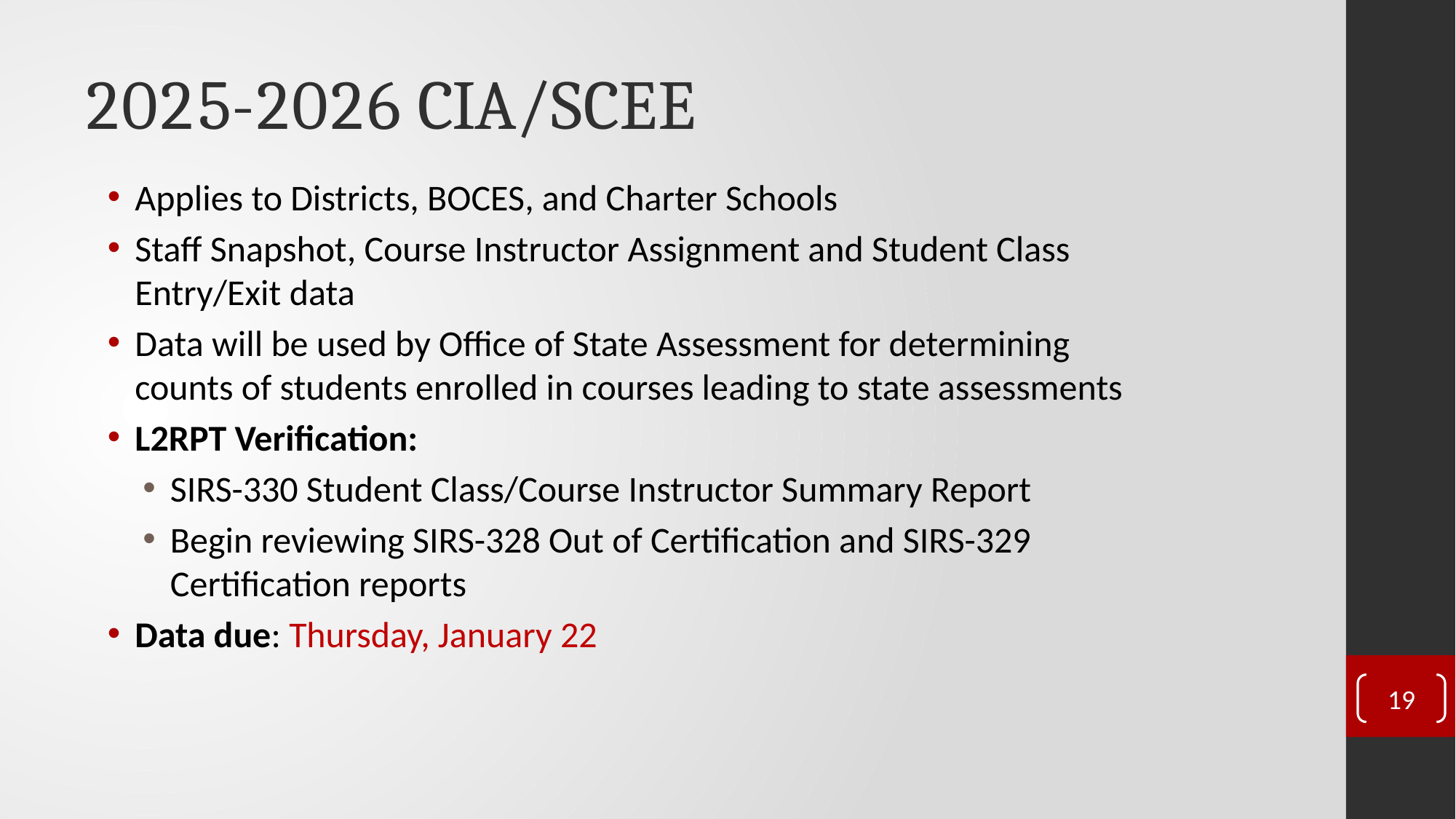

# 2025-2026 CIA/SCEE
Applies to Districts, BOCES, and Charter Schools
Staff Snapshot, Course Instructor Assignment and Student Class Entry/Exit data
Data will be used by Office of State Assessment for determining counts of students enrolled in courses leading to state assessments
L2RPT Verification:
SIRS-330 Student Class/Course Instructor Summary Report
Begin reviewing SIRS-328 Out of Certification and SIRS-329 Certification reports
Data due: Thursday, January 22

19